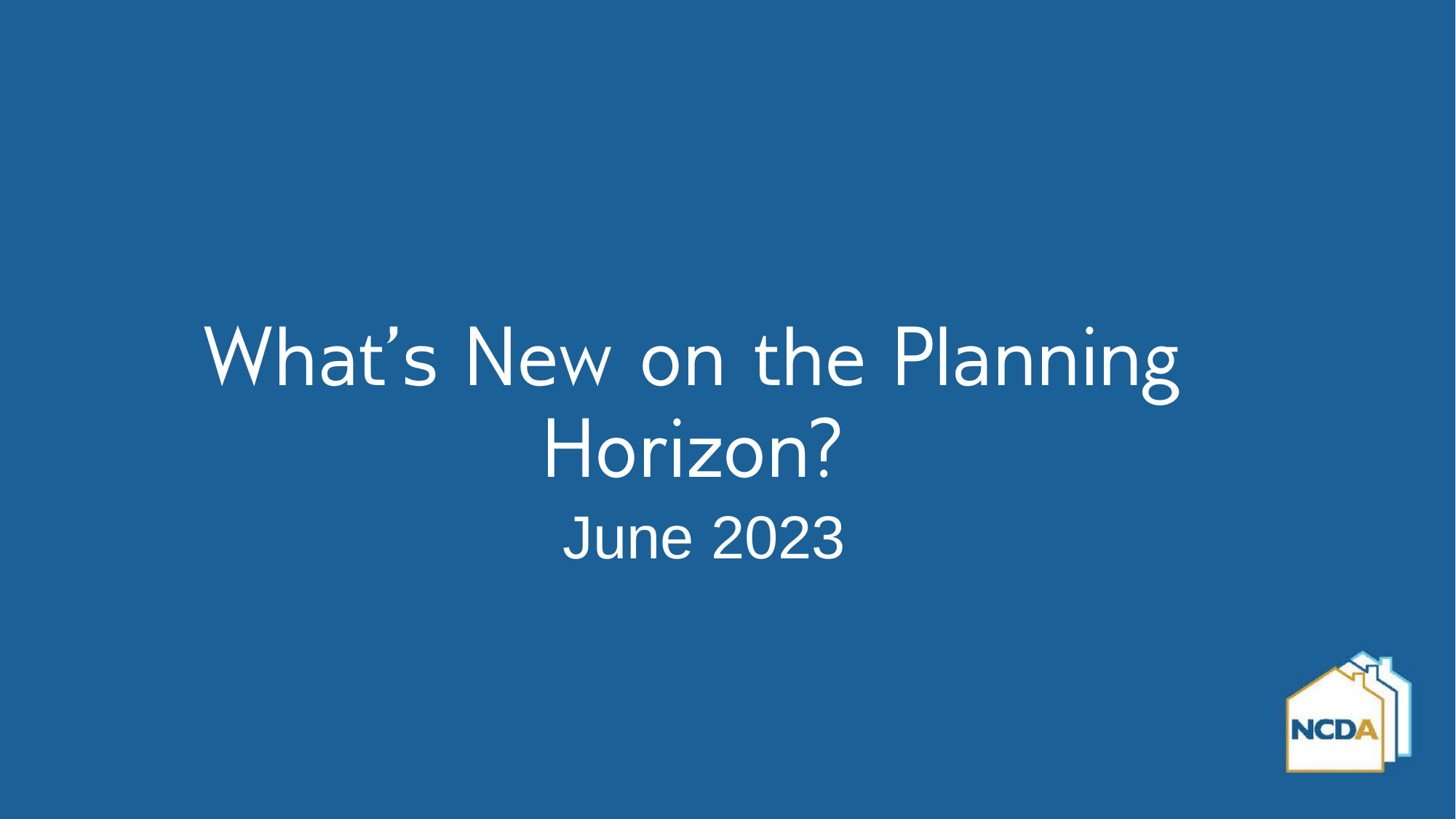

# What’s New on the Planning Horizon?
June 2023